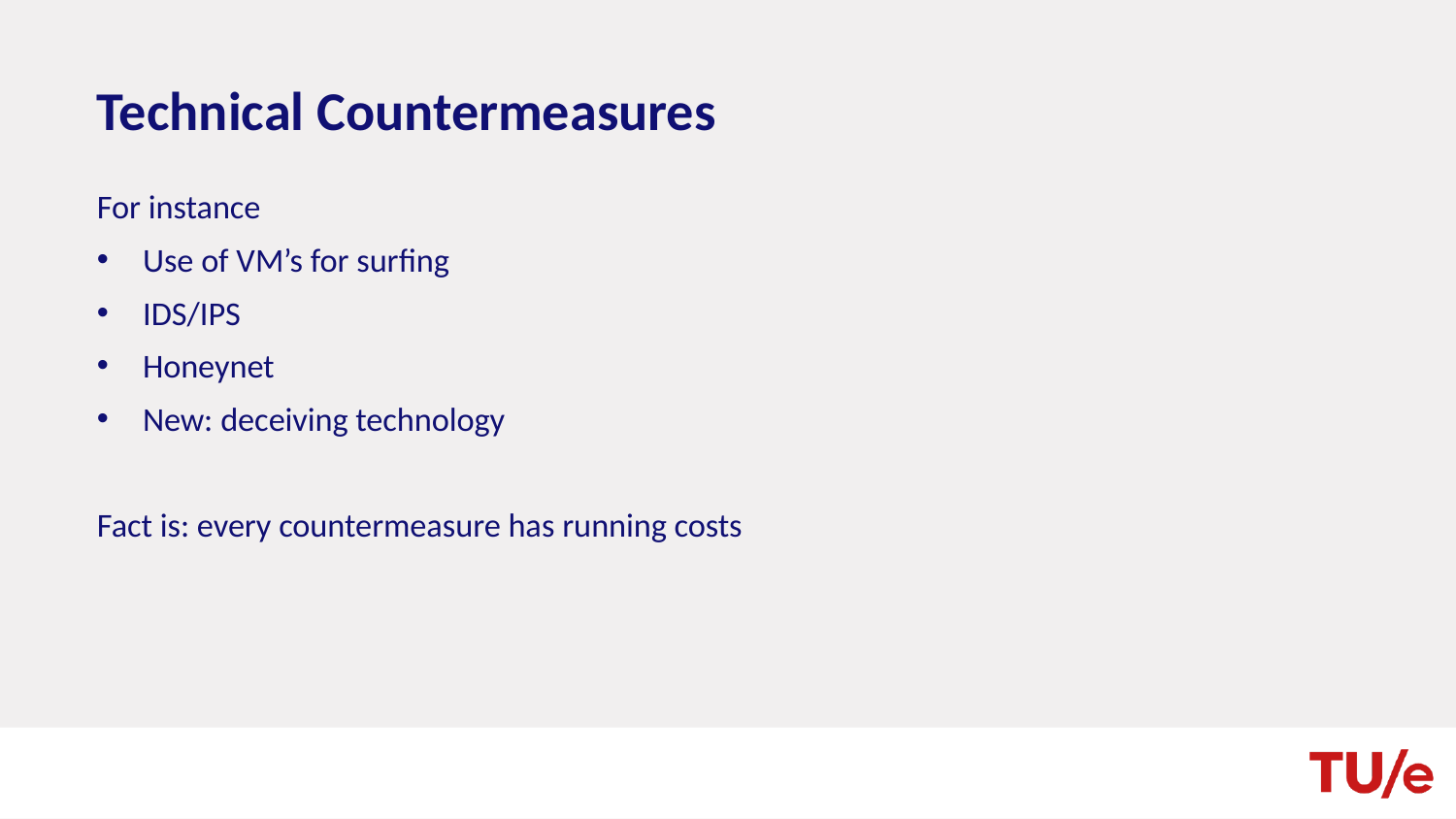

# Technical Countermeasures
For instance
Use of VM’s for surfing
IDS/IPS
Honeynet
New: deceiving technology

Fact is: every countermeasure has running costs